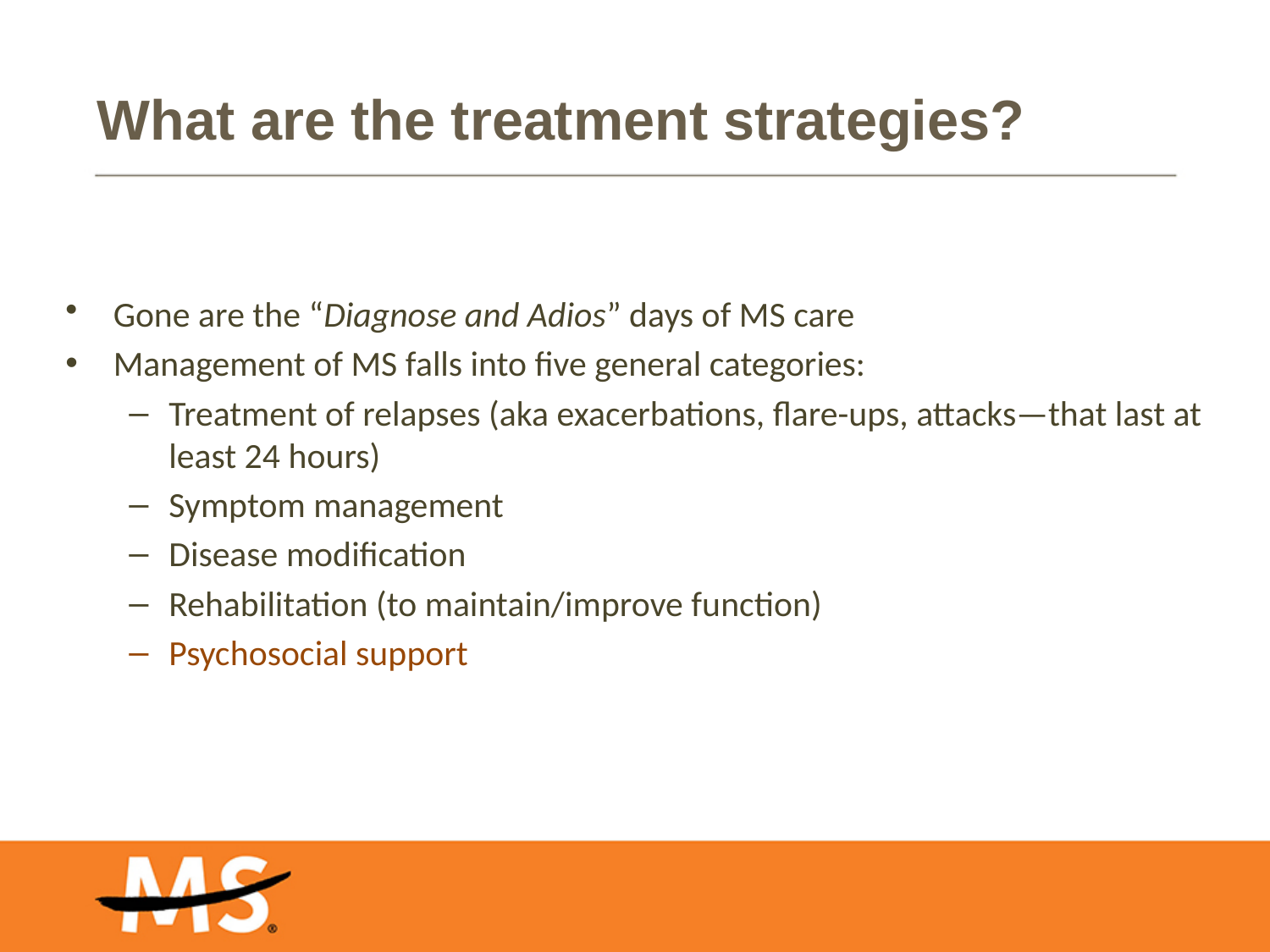

# What are the treatment strategies?
Gone are the “Diagnose and Adios” days of MS care
Management of MS falls into five general categories:
Treatment of relapses (aka exacerbations, flare-ups, attacks—that last at least 24 hours)
Symptom management
Disease modification
Rehabilitation (to maintain/improve function)
Psychosocial support